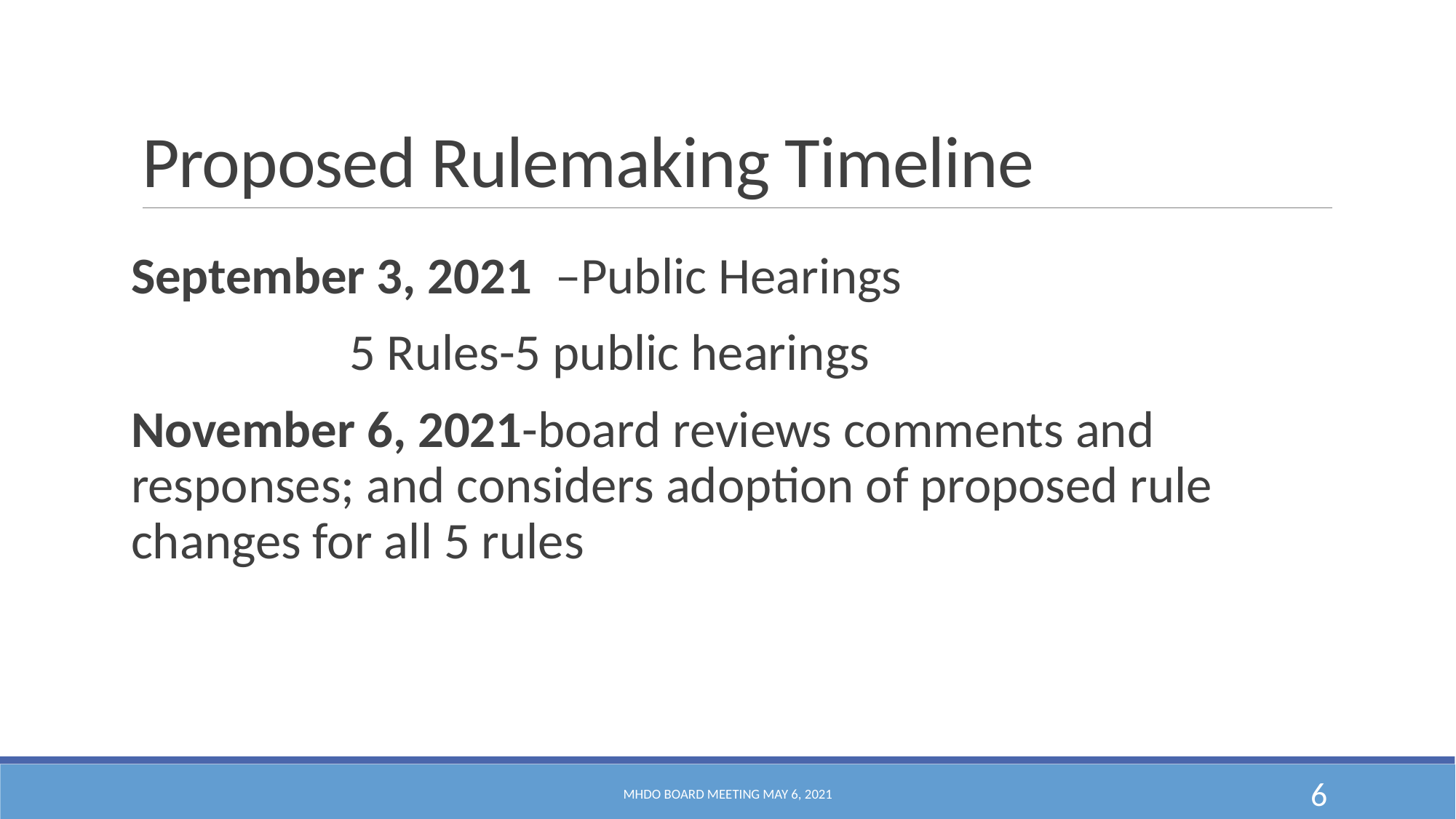

# Proposed Rulemaking Timeline
September 3, 2021  –Public Hearings
		5 Rules-5 public hearings
November 6, 2021-board reviews comments and responses; and considers adoption of proposed rule changes for all 5 rules

MHDO Board Meeting May 6, 2021
6